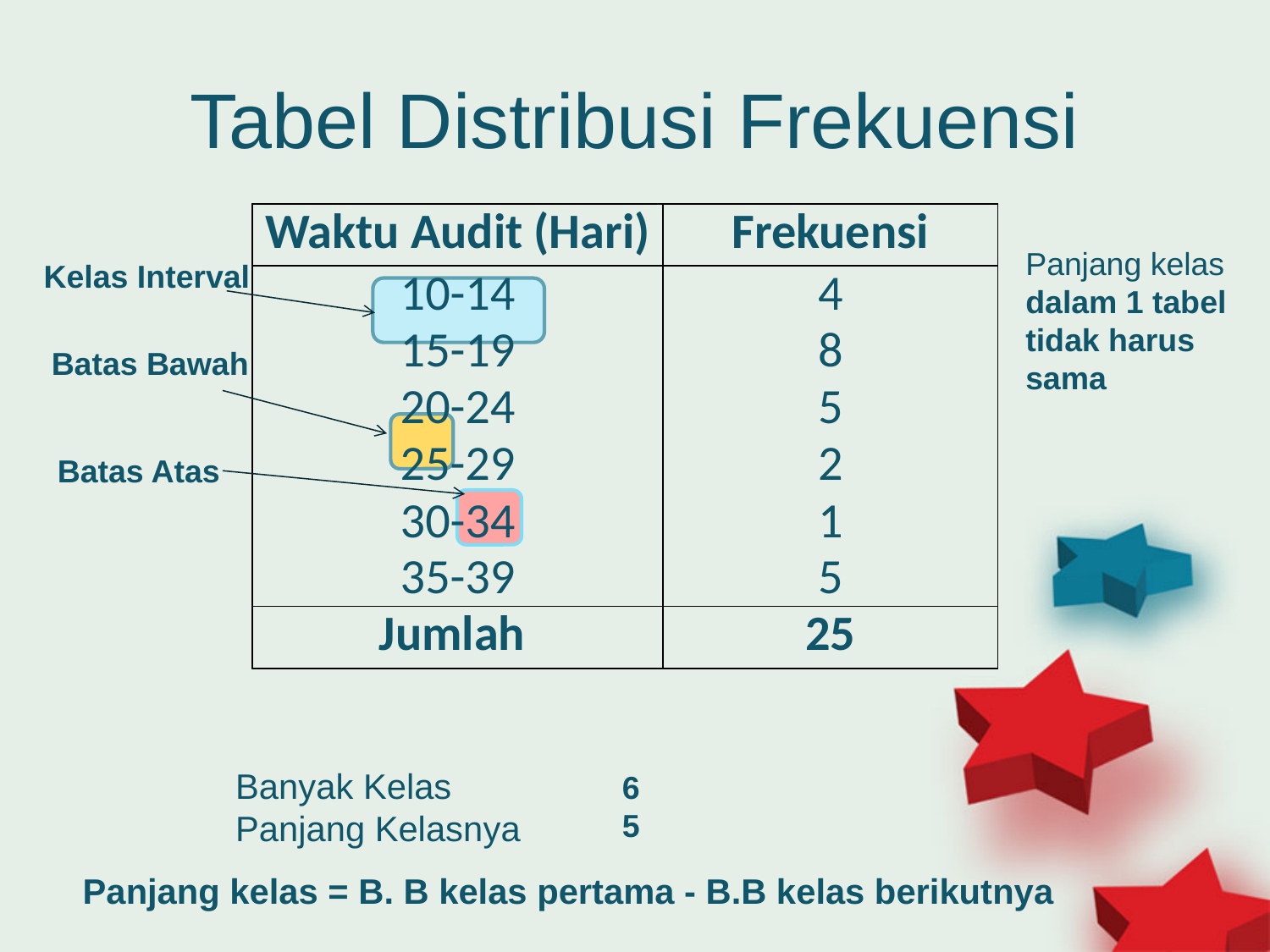

# Tabel Distribusi Frekuensi
| Waktu Audit (Hari) | Frekuensi |
| --- | --- |
| 10-14 15-19 20-24 25-29 30-34 35-39 | 4 8 5 2 1 5 |
| Jumlah | 25 |
Panjang kelas dalam 1 tabel tidak harus sama
Kelas Interval

Batas Bawah

Batas Atas

Banyak Kelas
Panjang Kelasnya
6
5
Panjang kelas = B. B kelas pertama - B.B kelas berikutnya